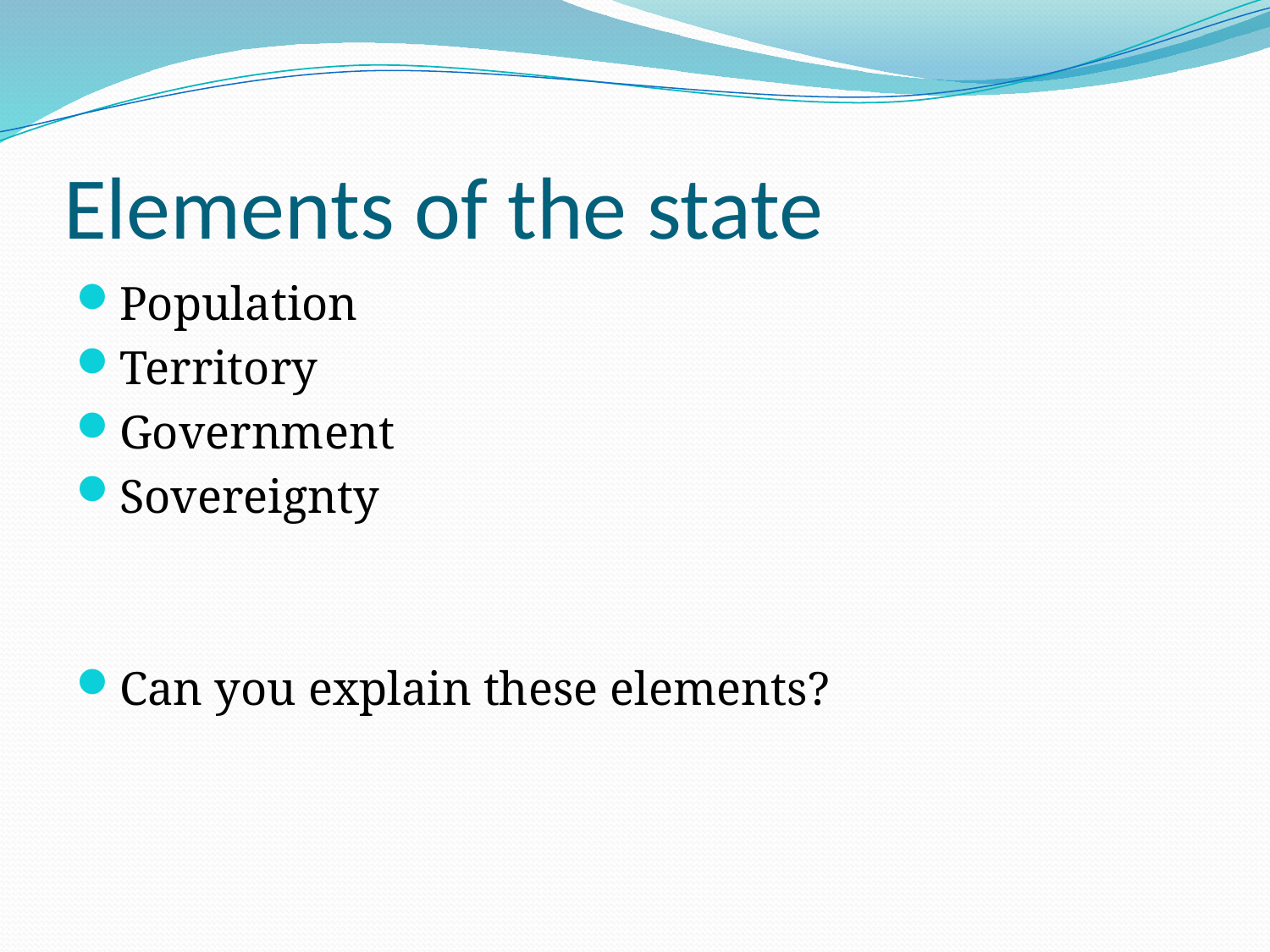

# Elements of the state
Population
Territory
Government
Sovereignty

Can you explain these elements?